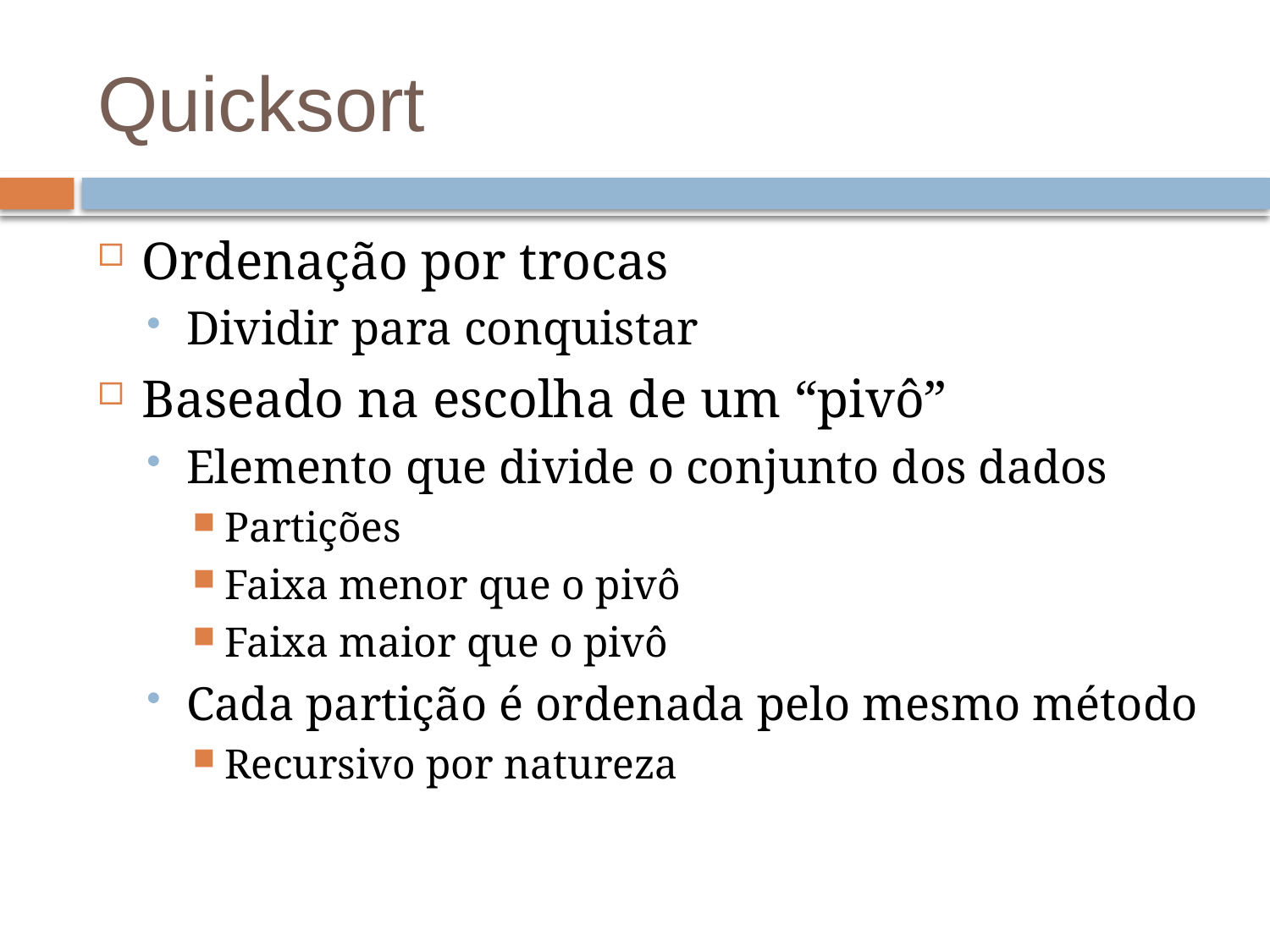

# Quicksort
Ordenação por trocas
Dividir para conquistar
Baseado na escolha de um “pivô”
Elemento que divide o conjunto dos dados
Partições
Faixa menor que o pivô
Faixa maior que o pivô
Cada partição é ordenada pelo mesmo método
Recursivo por natureza